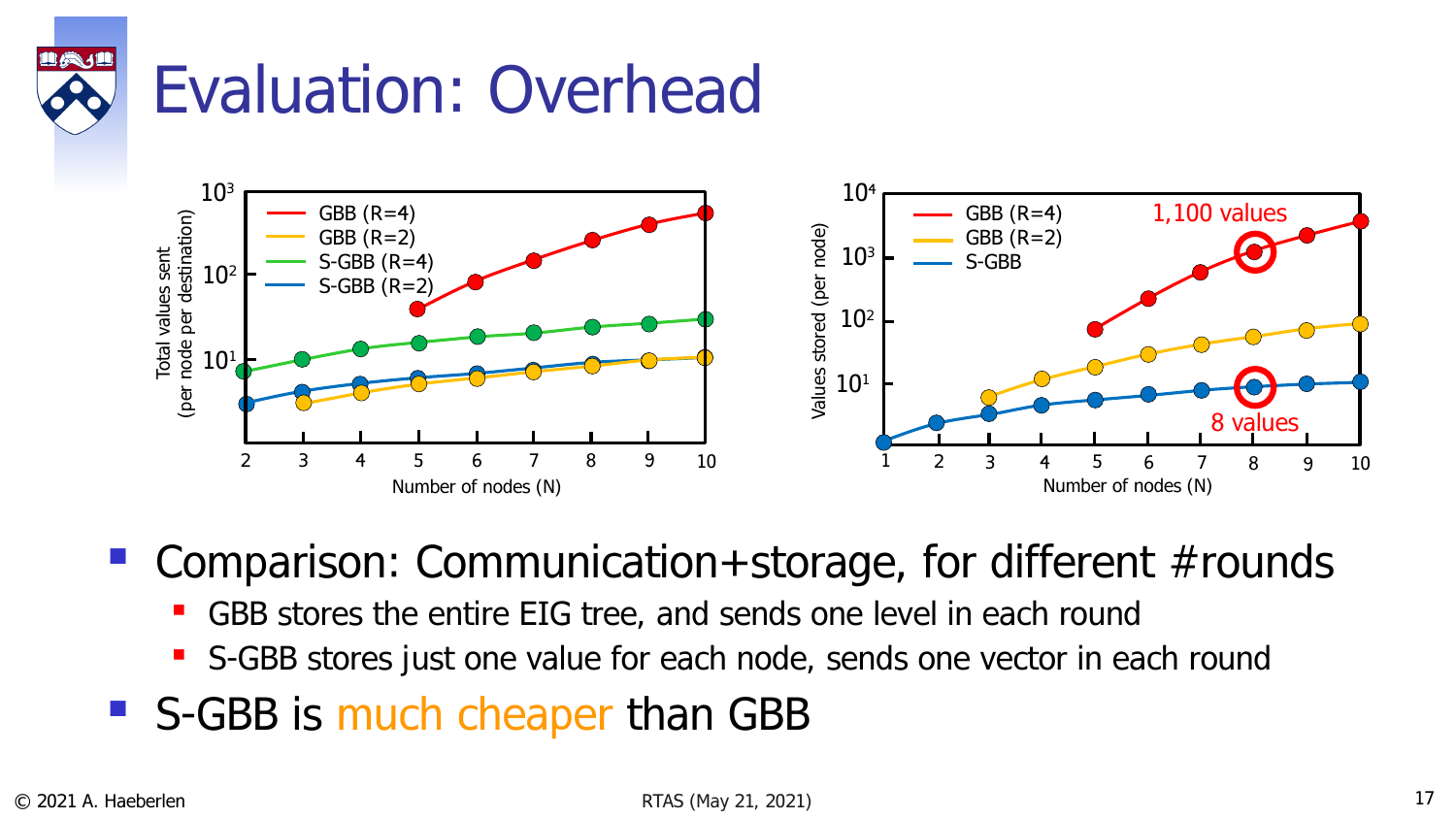

# Evaluation: Overhead
103

GBB (R=4)
GBB (R=2)
S-GBB (R=4)
S-GBB (R=2)
102
Total values sent
(per node per destination)
101
3
6
7
8
5
9
4
2
10
Number of nodes (N)
104
GBB (R=4)
GBB (R=2)
S-GBB

103
102
Values stored (per node)
101
1
5
2
6
3
7
4
10
8
9
Number of nodes (N)
1,100 values
8 values

Comparison: Communication+storage, for different #rounds
GBB stores the entire EIG tree, and sends one level in each round
S-GBB stores just one value for each node, sends one vector in each round
S-GBB is much cheaper than GBB
17
RTAS (May 21, 2021)